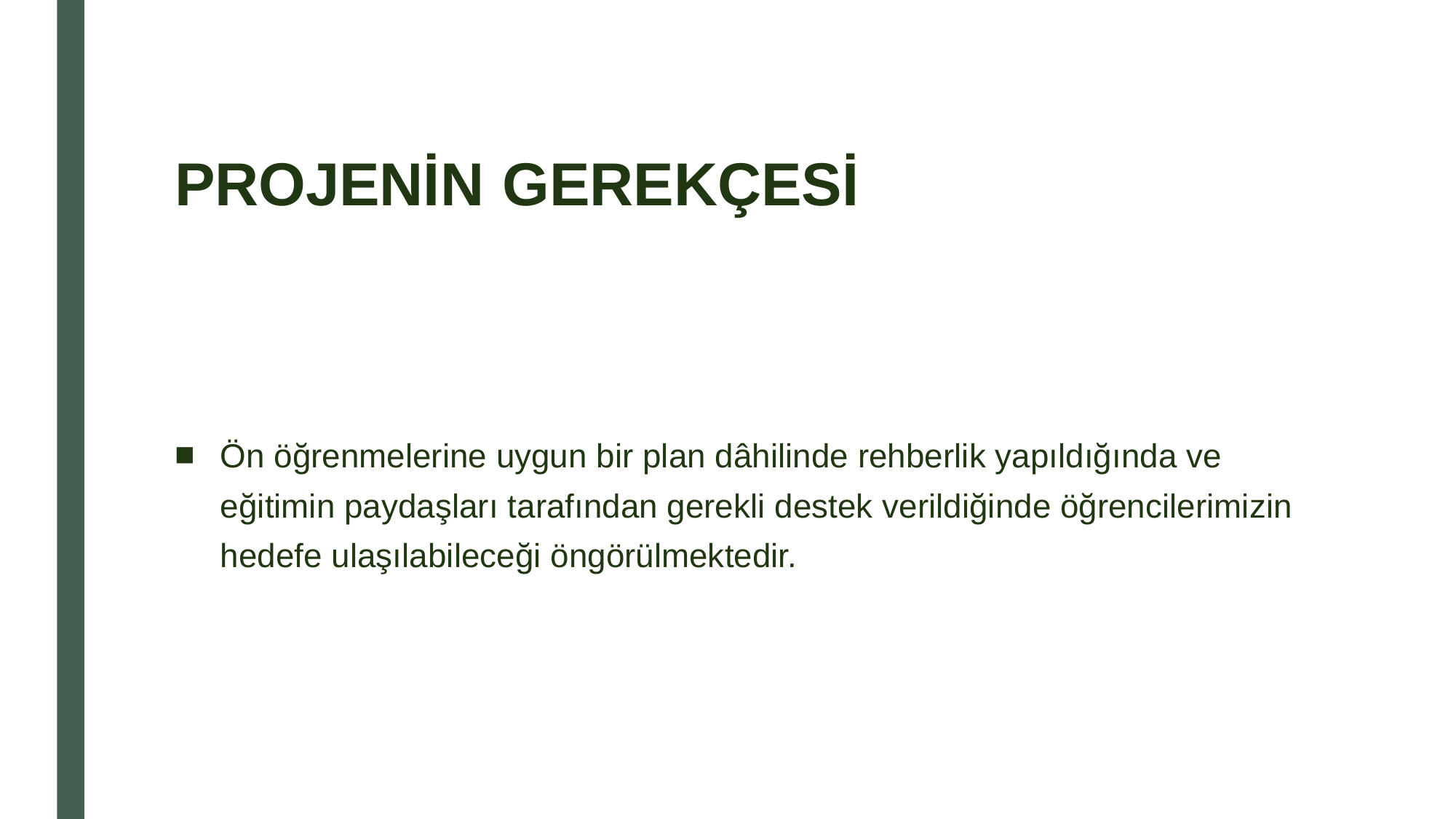

# PROJENİN GEREKÇESİ

Ön öğrenmelerine uygun bir plan dâhilinde rehberlik yapıldığında ve eğitimin paydaşları tarafından gerekli destek verildiğinde öğrencilerimizin hedefe ulaşılabileceği öngörülmektedir.